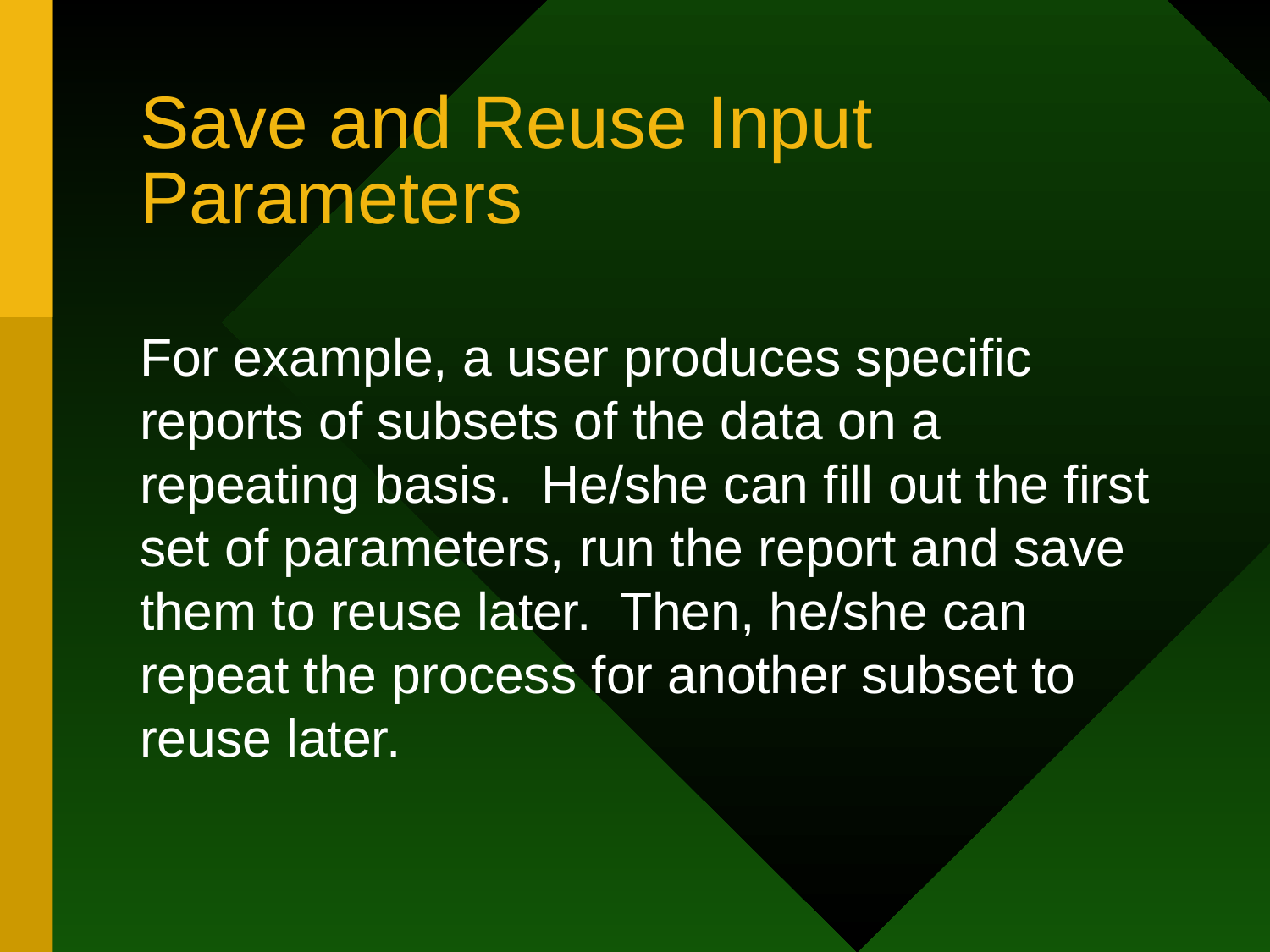

# Save and Reuse Input Parameters
For example, a user produces specific reports of subsets of the data on a repeating basis.  He/she can fill out the first set of parameters, run the report and save them to reuse later.  Then, he/she can repeat the process for another subset to reuse later.